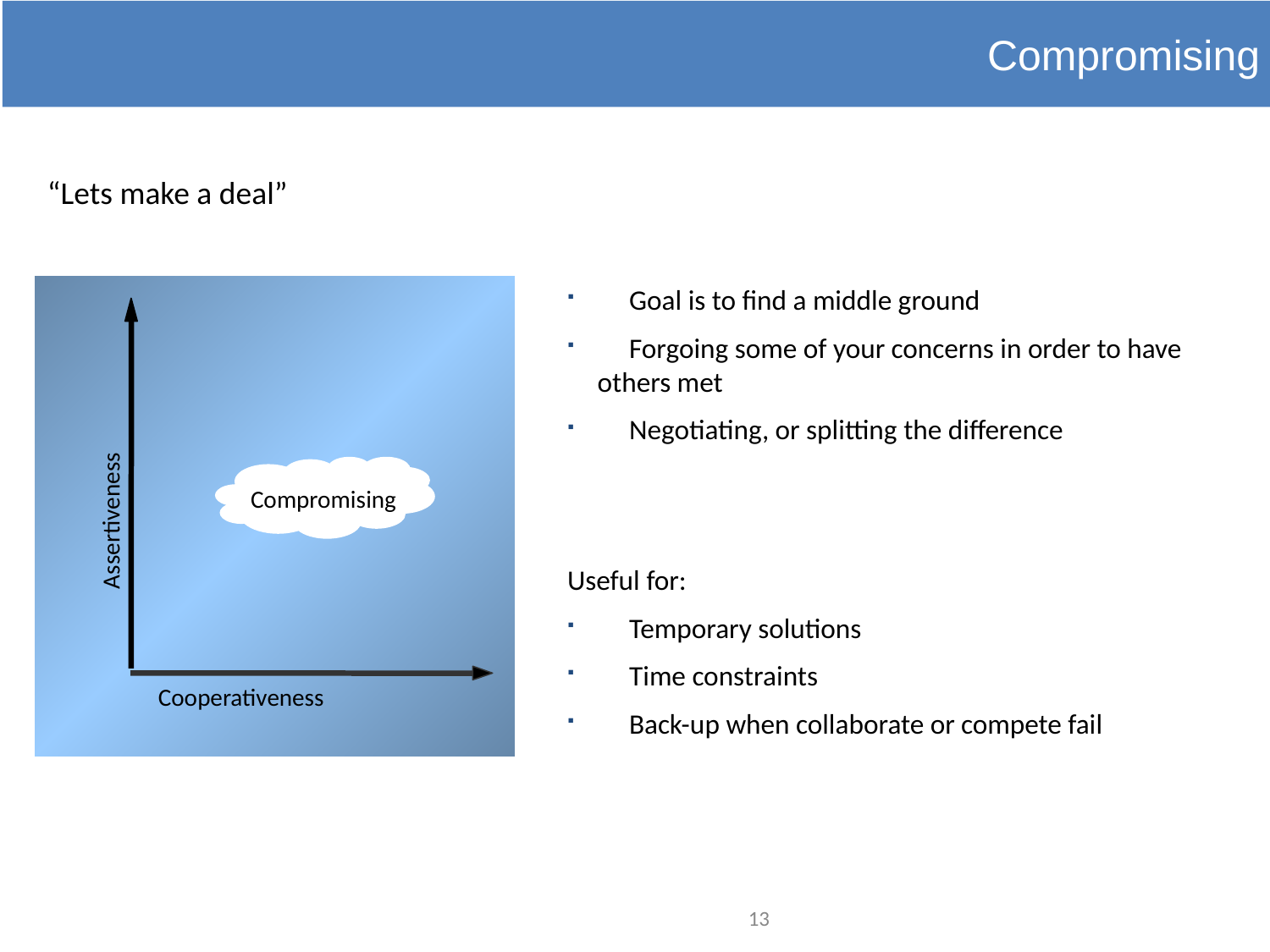

Compromising
“Lets make a deal”

     Goal is to find a middle ground
     Forgoing some of your concerns in order to have others met
     Negotiating, or splitting the difference

Assertiveness
Compromising
Useful for:
     Temporary solutions
     Time constraints
     Back-up when collaborate or compete fail

Cooperativeness
13